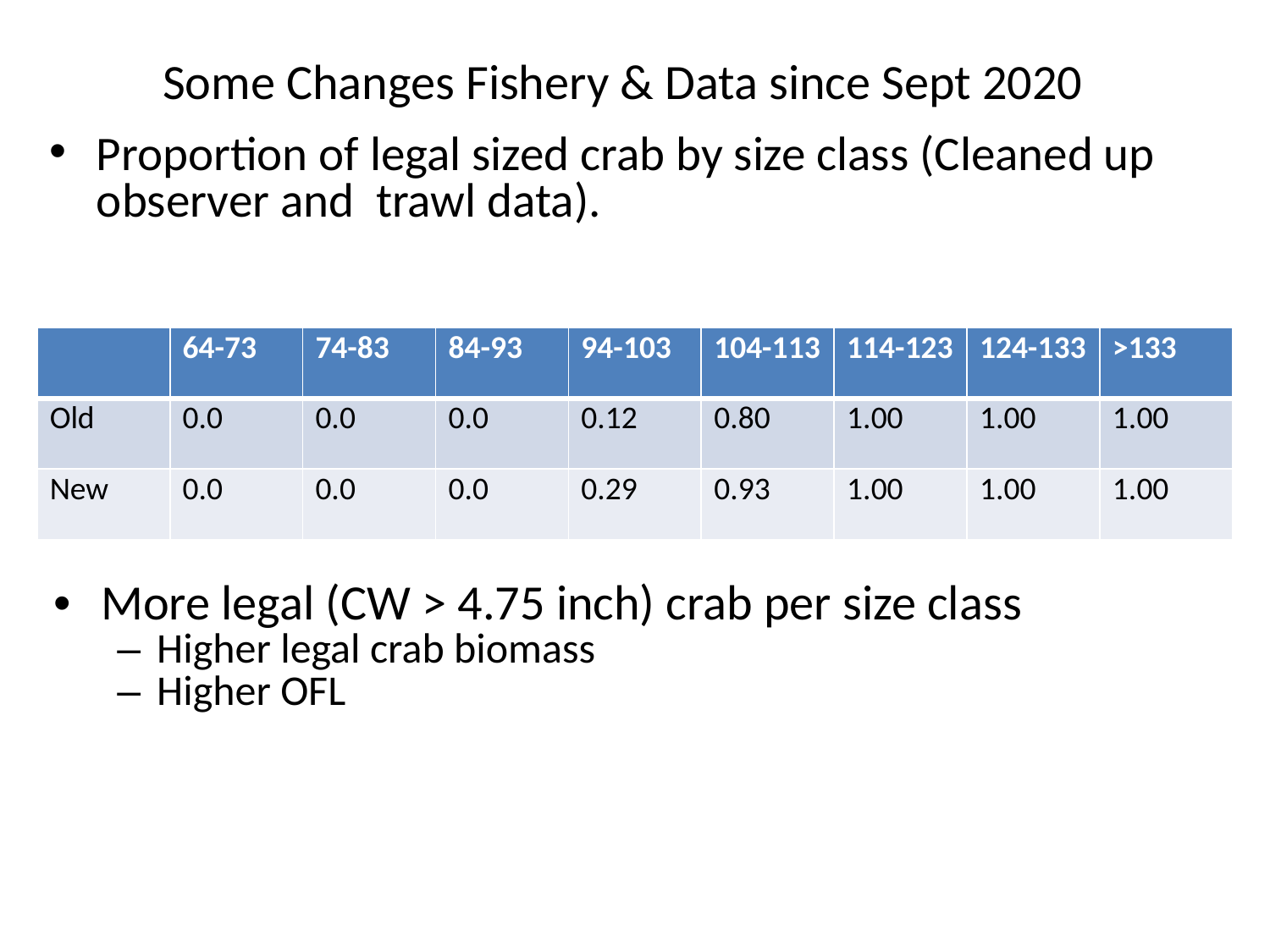

# Some Changes Fishery & Data since Sept 2020
Proportion of legal sized crab by size class (Cleaned up observer and  trawl data).
|  | 64-73 | 74-83 | 84-93 | 94-103 | 104-113 | 114-123 | 124-133 | >133 |
| --- | --- | --- | --- | --- | --- | --- | --- | --- |
| Old | 0.0 | 0.0 | 0.0 | 0.12 | 0.80 | 1.00 | 1.00 | 1.00 |
| New | 0.0 | 0.0 | 0.0 | 0.29 | 0.93 | 1.00 | 1.00 | 1.00 |
More legal (CW > 4.75 inch) crab per size class
Higher legal crab biomass
Higher OFL